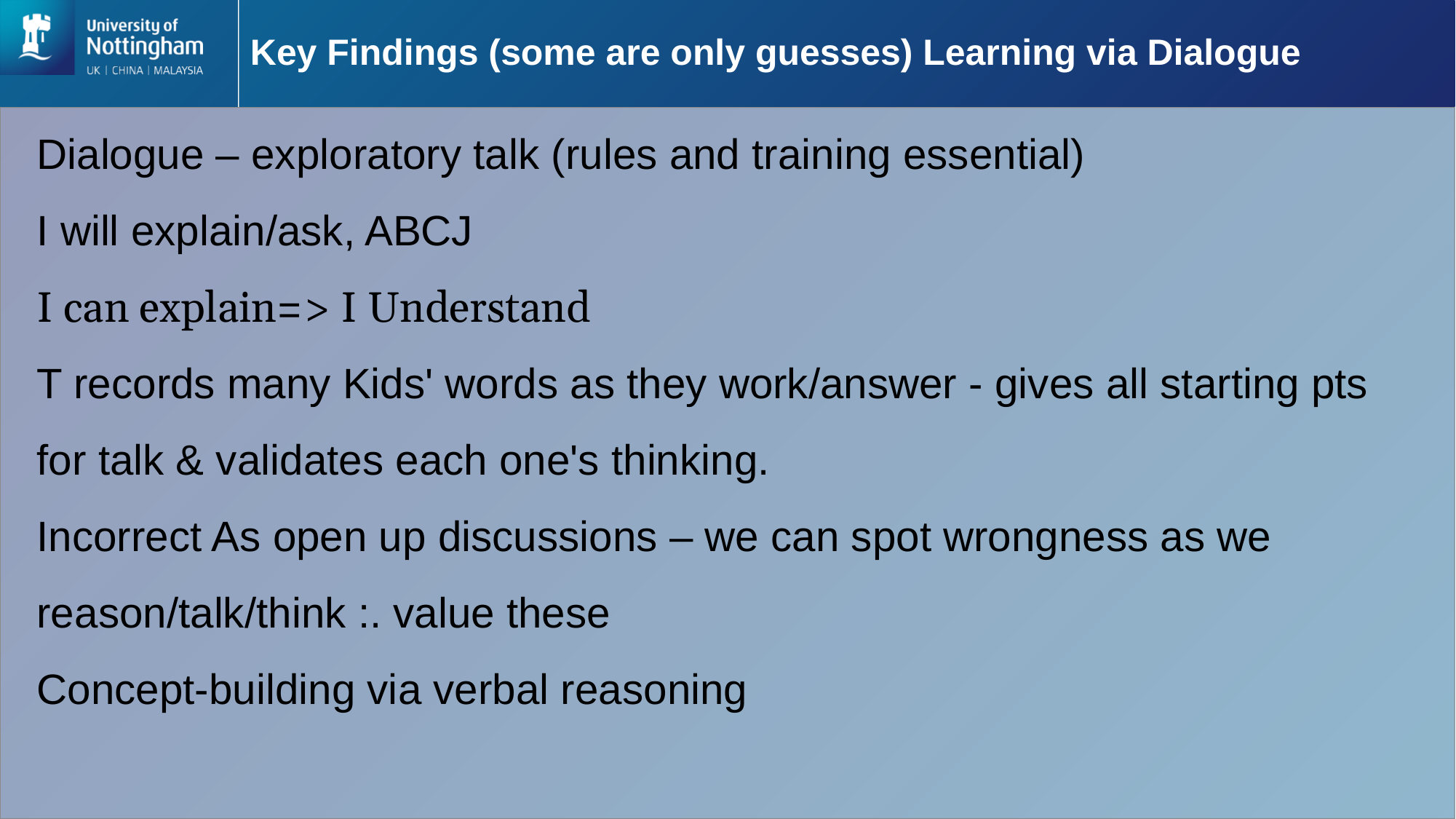

# Key Findings (some are only guesses) Learning via Dialogue
Dialogue – exploratory talk (rules and training essential)
I will explain/ask, ABCJ
I can explain=> I Understand
T records many Kids' words as they work/answer - gives all starting pts for talk & validates each one's thinking.
Incorrect As open up discussions – we can spot wrongness as we reason/talk/think :. value these
Concept-building via verbal reasoning